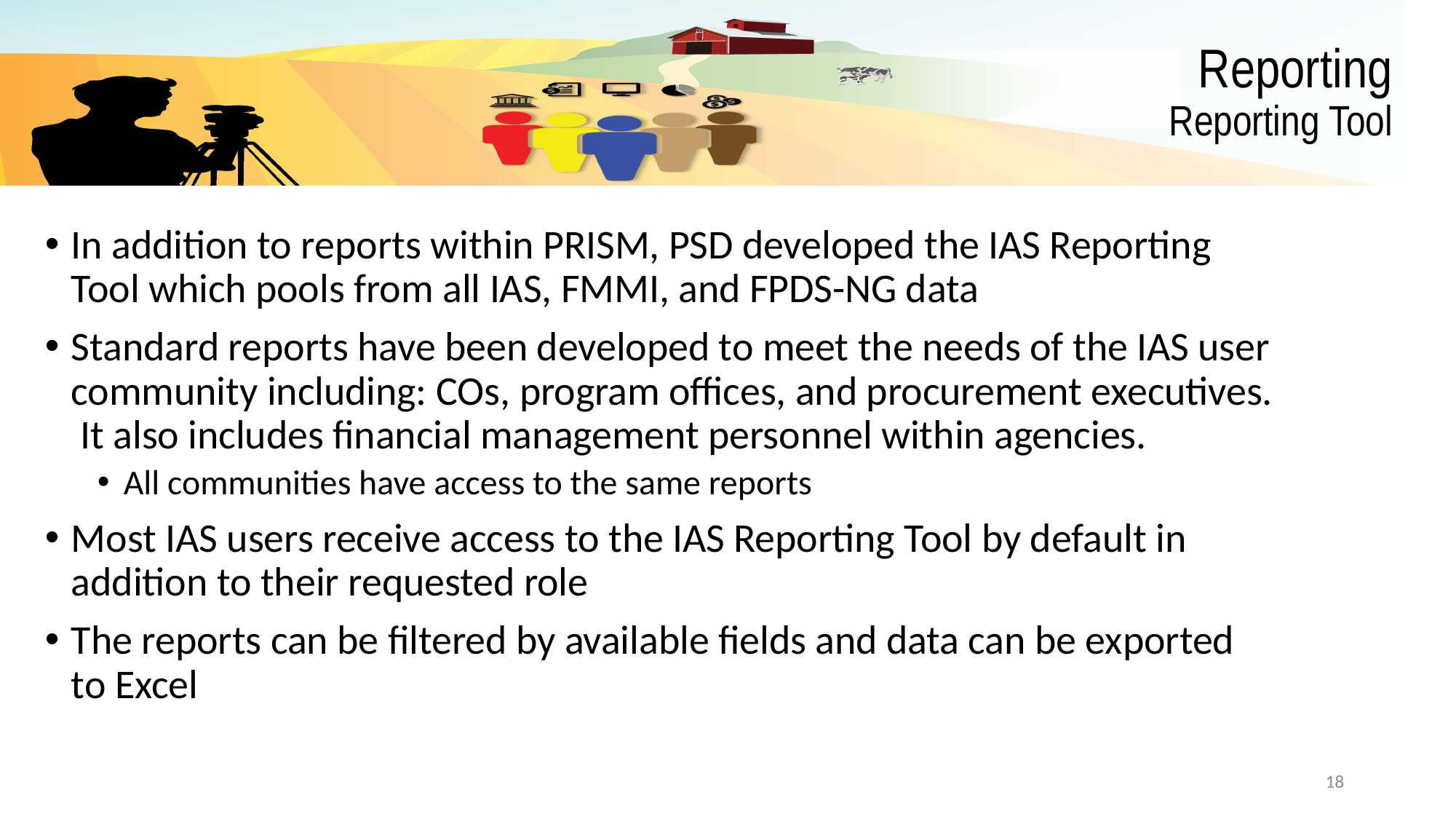

# Reporting Reporting Tool
In addition to reports within PRISM, PSD developed the IAS Reporting Tool which pools from all IAS, FMMI, and FPDS-NG data
Standard reports have been developed to meet the needs of the IAS user community including: COs, program offices, and procurement executives.  It also includes financial management personnel within agencies.
All communities have access to the same reports
Most IAS users receive access to the IAS Reporting Tool by default in addition to their requested role
The reports can be filtered by available fields and data can be exported to Excel
18